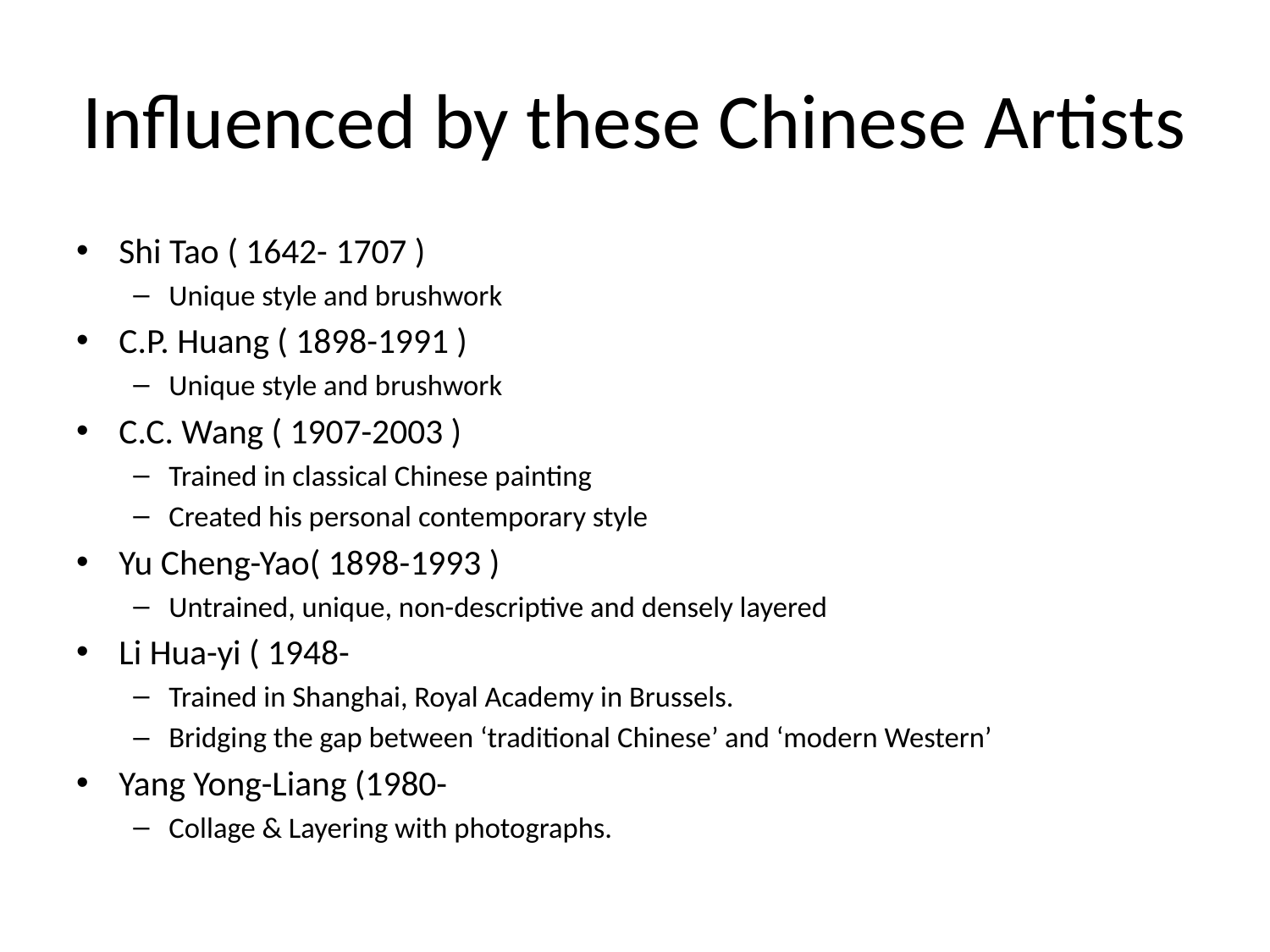

# Influenced by these Chinese Artists
Shi Tao ( 1642- 1707 )
Unique style and brushwork
C.P. Huang ( 1898-1991 )
Unique style and brushwork
C.C. Wang ( 1907-2003 )
Trained in classical Chinese painting
Created his personal contemporary style
Yu Cheng-Yao( 1898-1993 )
Untrained, unique, non-descriptive and densely layered
Li Hua-yi ( 1948-
Trained in Shanghai, Royal Academy in Brussels.
Bridging the gap between ‘traditional Chinese’ and ‘modern Western’
Yang Yong-Liang (1980-
Collage & Layering with photographs.